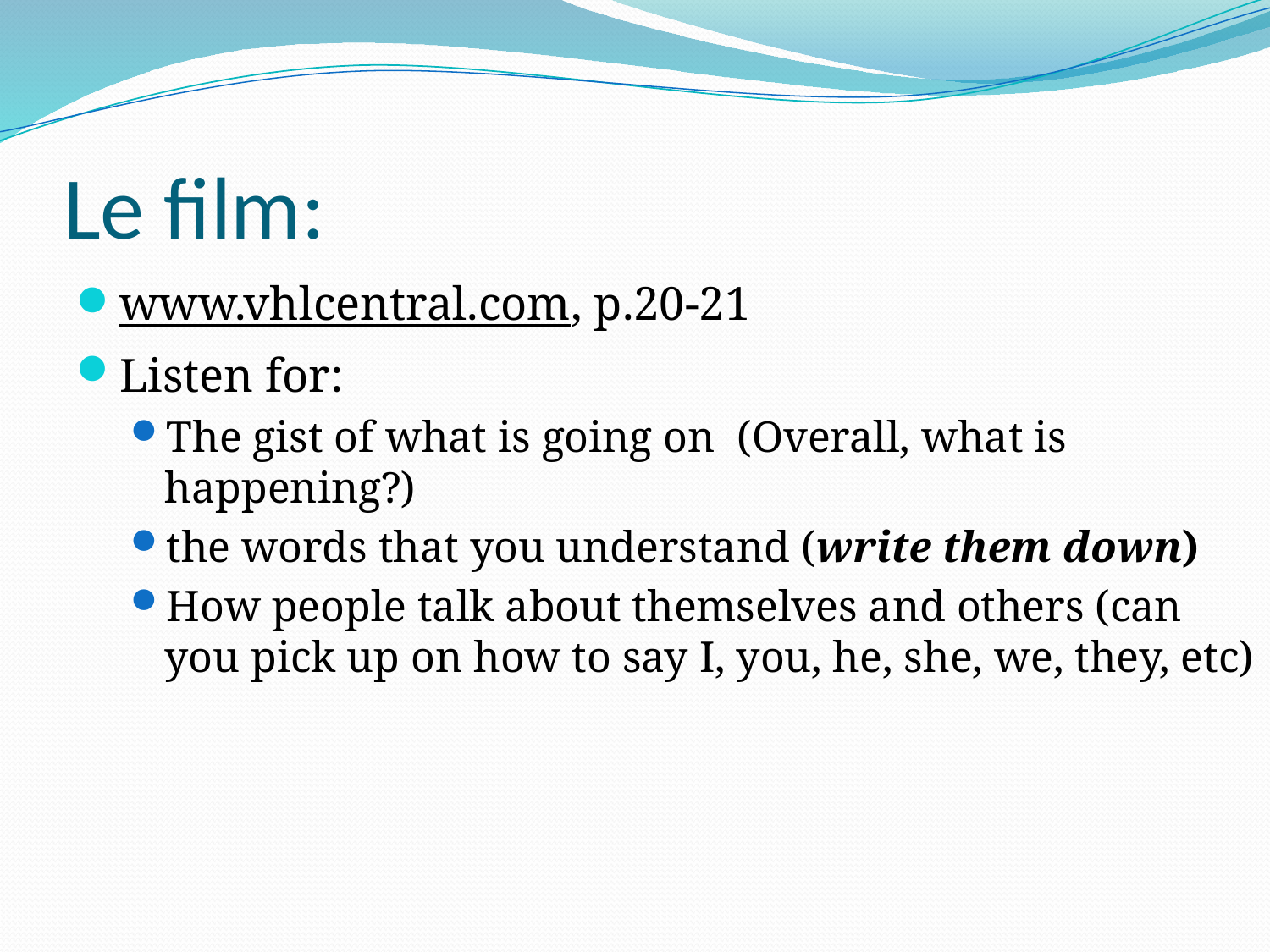

# Le film:
www.vhlcentral.com, p.20-21
Listen for:
The gist of what is going on  (Overall, what is happening?)
the words that you understand (write them down)
How people talk about themselves and others (can you pick up on how to say I, you, he, she, we, they, etc)